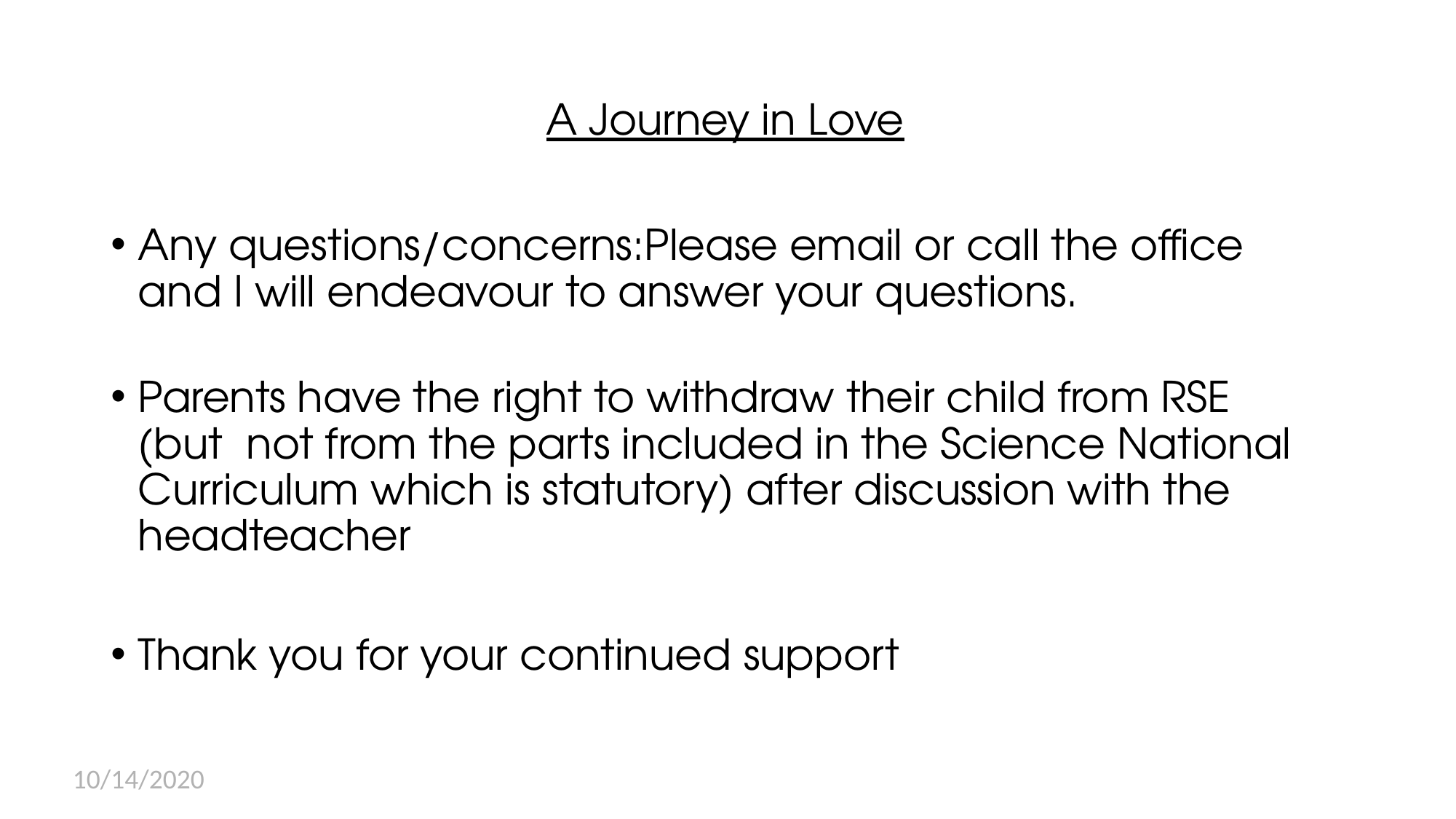

# A Journey in Love
Any questions/concerns:Please email or call the office and I will endeavour to answer your questions.

Parents have the right to withdraw their child from RSE (but  not from the parts included in the Science National  Curriculum which is statutory) after discussion with the  headteacher

Thank you for your continued support
10/14/2020
St Joseph's Catholic Primary School